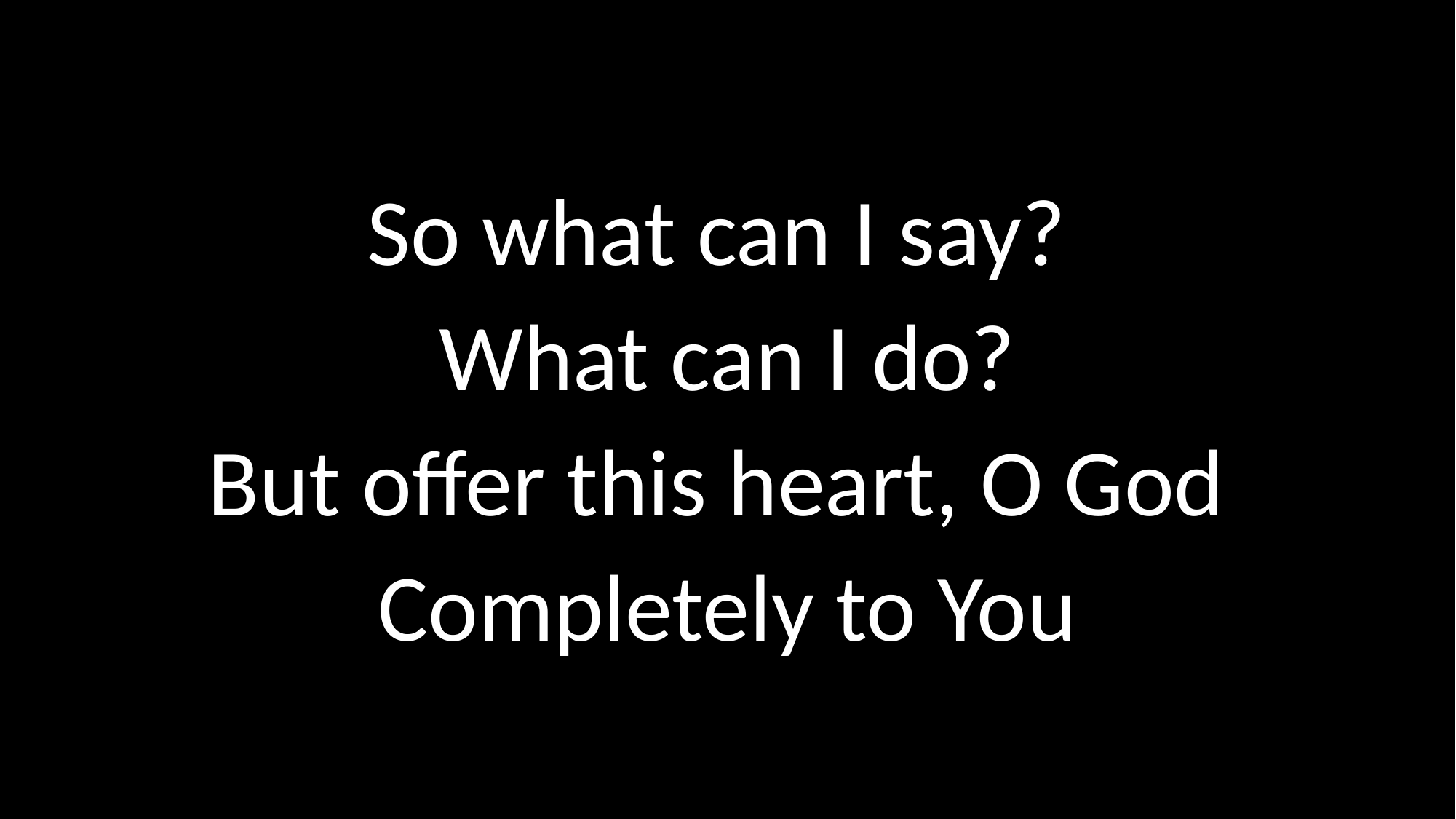

# So what can I say? What can I do? But offer this heart, O God Completely to You